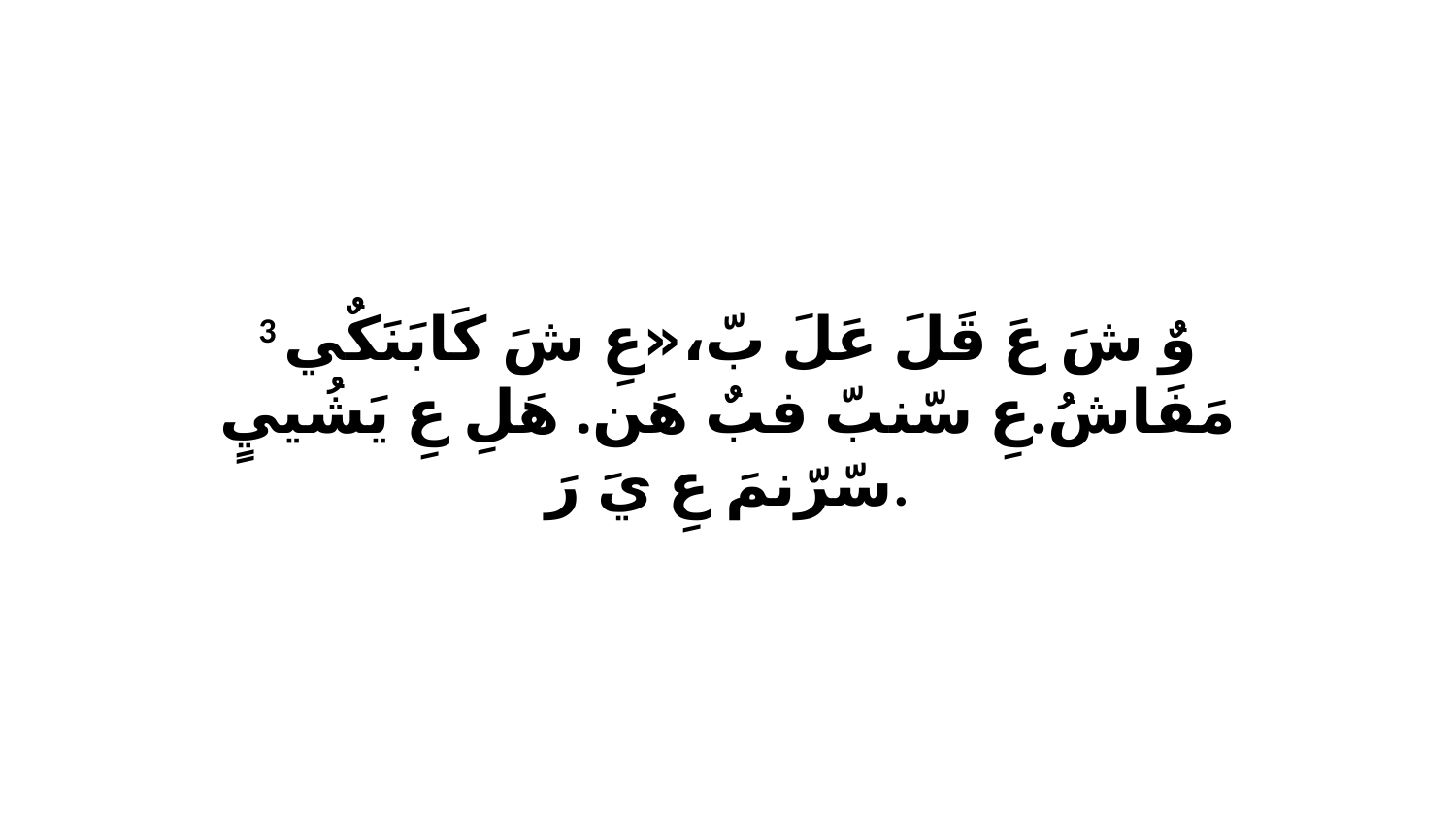

3 وٌ شَ عَ قَلَ عَلَ بّ،«عِ شَ كَابَنَكٌي مَفَاشُ.عِ سّنبّ فبٌ هَن. هَلِ عِ يَشُييٍ سّرّنمَ عِ يَ رَ.